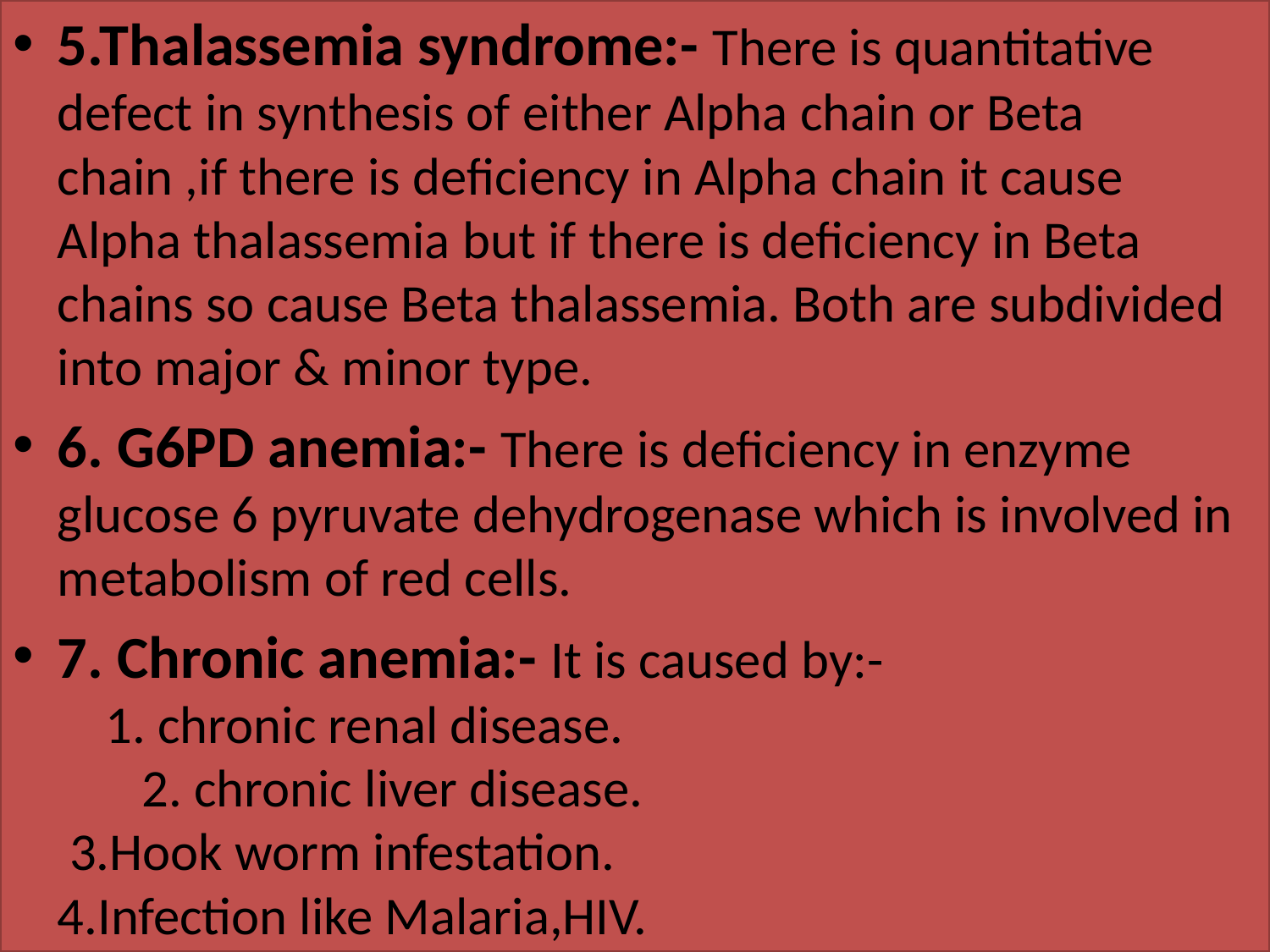

5.Thalassemia syndrome:- There is quantitative defect in synthesis of either Alpha chain or Beta chain ,if there is deficiency in Alpha chain it cause Alpha thalassemia but if there is deficiency in Beta chains so cause Beta thalassemia. Both are subdivided into major & minor type.
6. G6PD anemia:- There is deficiency in enzyme glucose 6 pyruvate dehydrogenase which is involved in metabolism of red cells.
7. Chronic anemia:- It is caused by:-                                   1. chronic renal disease.                                                            2. chronic liver disease.                                                    3.Hook worm infestation.                                             4.Infection like Malaria,HIV.